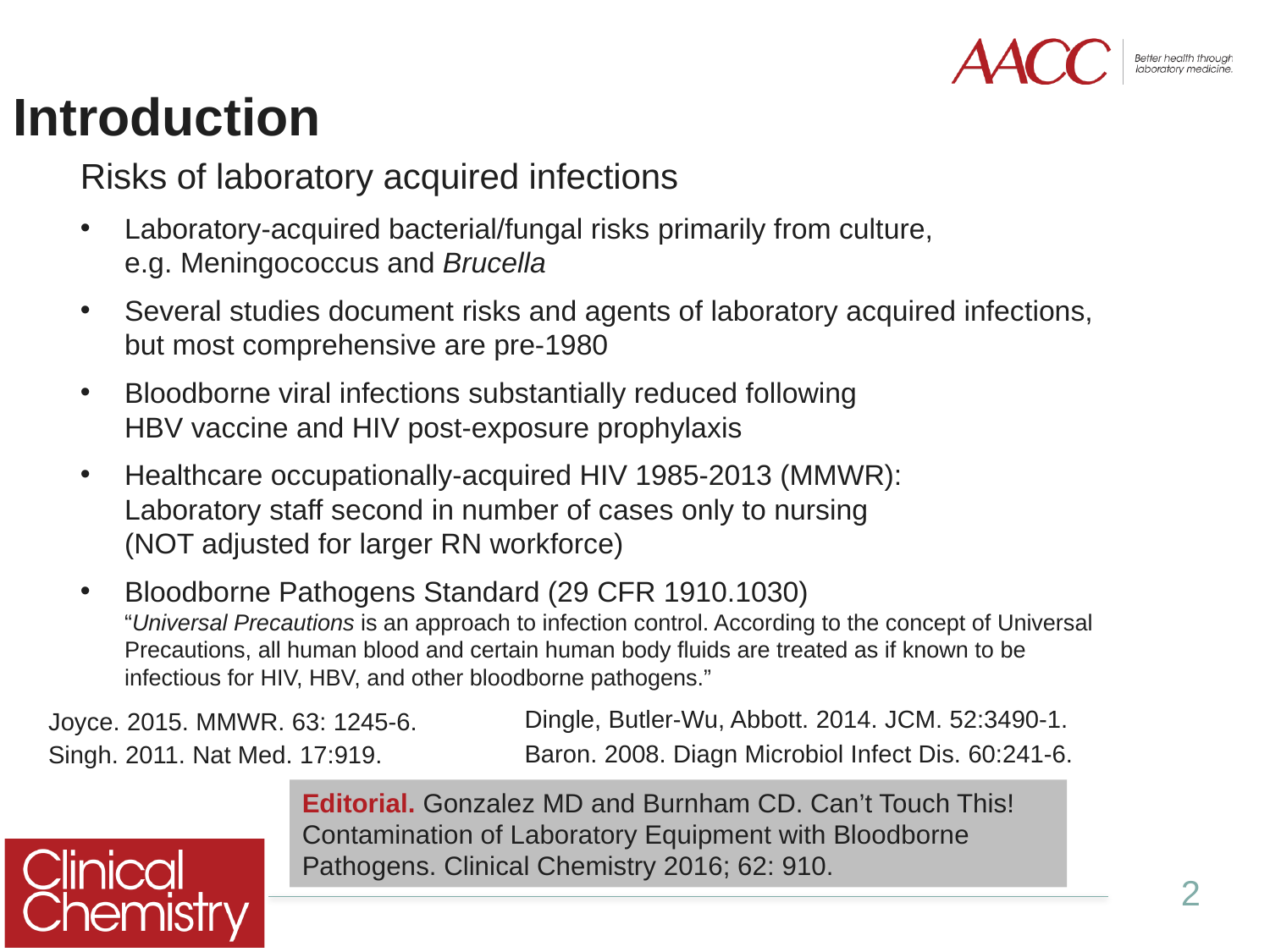

# Introduction
Risks of laboratory acquired infections
Laboratory-acquired bacterial/fungal risks primarily from culture,
e.g. Meningococcus and Brucella
Several studies document risks and agents of laboratory acquired infections, but most comprehensive are pre-1980
Bloodborne viral infections substantially reduced following
HBV vaccine and HIV post-exposure prophylaxis
Healthcare occupationally-acquired HIV 1985-2013 (MMWR):
Laboratory staff second in number of cases only to nursing
(NOT adjusted for larger RN workforce)
Bloodborne Pathogens Standard (29 CFR 1910.1030)
“Universal Precautions is an approach to infection control. According to the concept of Universal Precautions, all human blood and certain human body fluids are treated as if known to be infectious for HIV, HBV, and other bloodborne pathogens.”
Dingle, Butler-Wu, Abbott. 2014. JCM. 52:3490-1.
Joyce. 2015. MMWR. 63: 1245-6.
Baron. 2008. Diagn Microbiol Infect Dis. 60:241-6.
Singh. 2011. Nat Med. 17:919.
Editorial. Gonzalez MD and Burnham CD. Can’t Touch This! Contamination of Laboratory Equipment with Bloodborne Pathogens. Clinical Chemistry 2016; 62: 910.
2